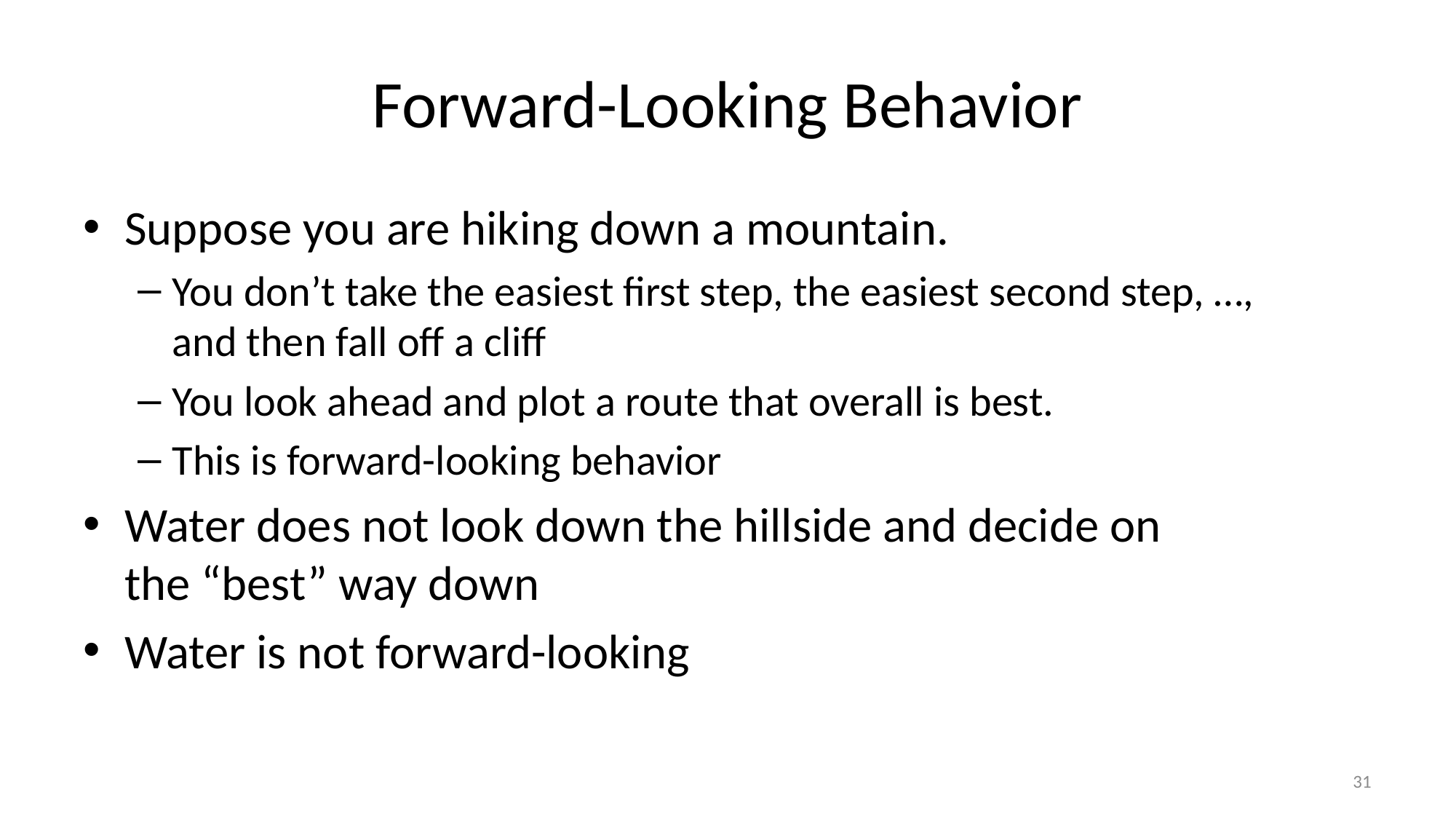

# Forward-Looking Behavior
Suppose you are hiking down a mountain.
You don’t take the easiest first step, the easiest second step, …,
and then fall off a cliff
You look ahead and plot a route that overall is best.
This is forward-looking behavior
Water does not look down the hillside and decide on
the “best” way down
Water is not forward-looking
31